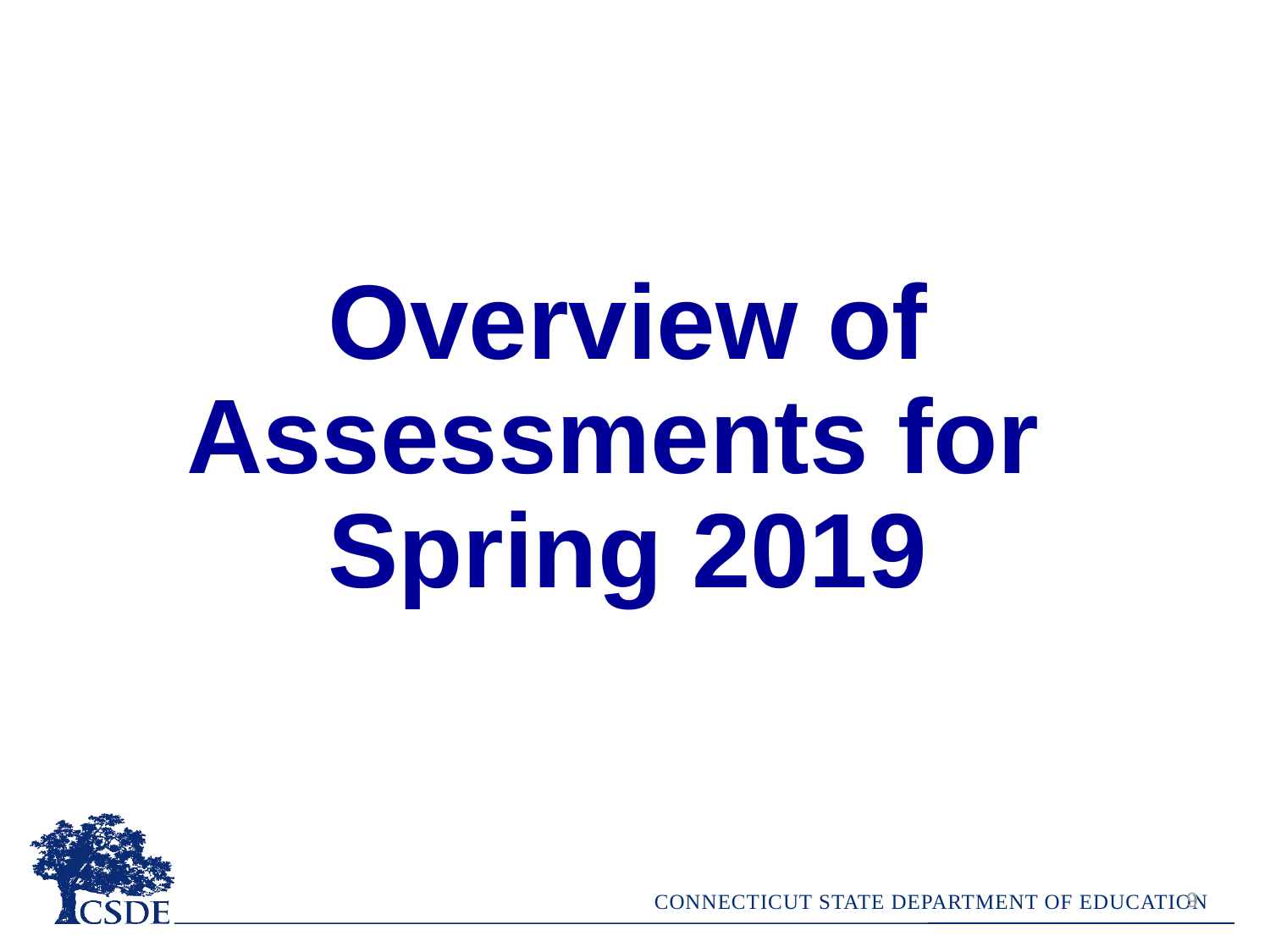

# Overview of Assessments for Spring 2019